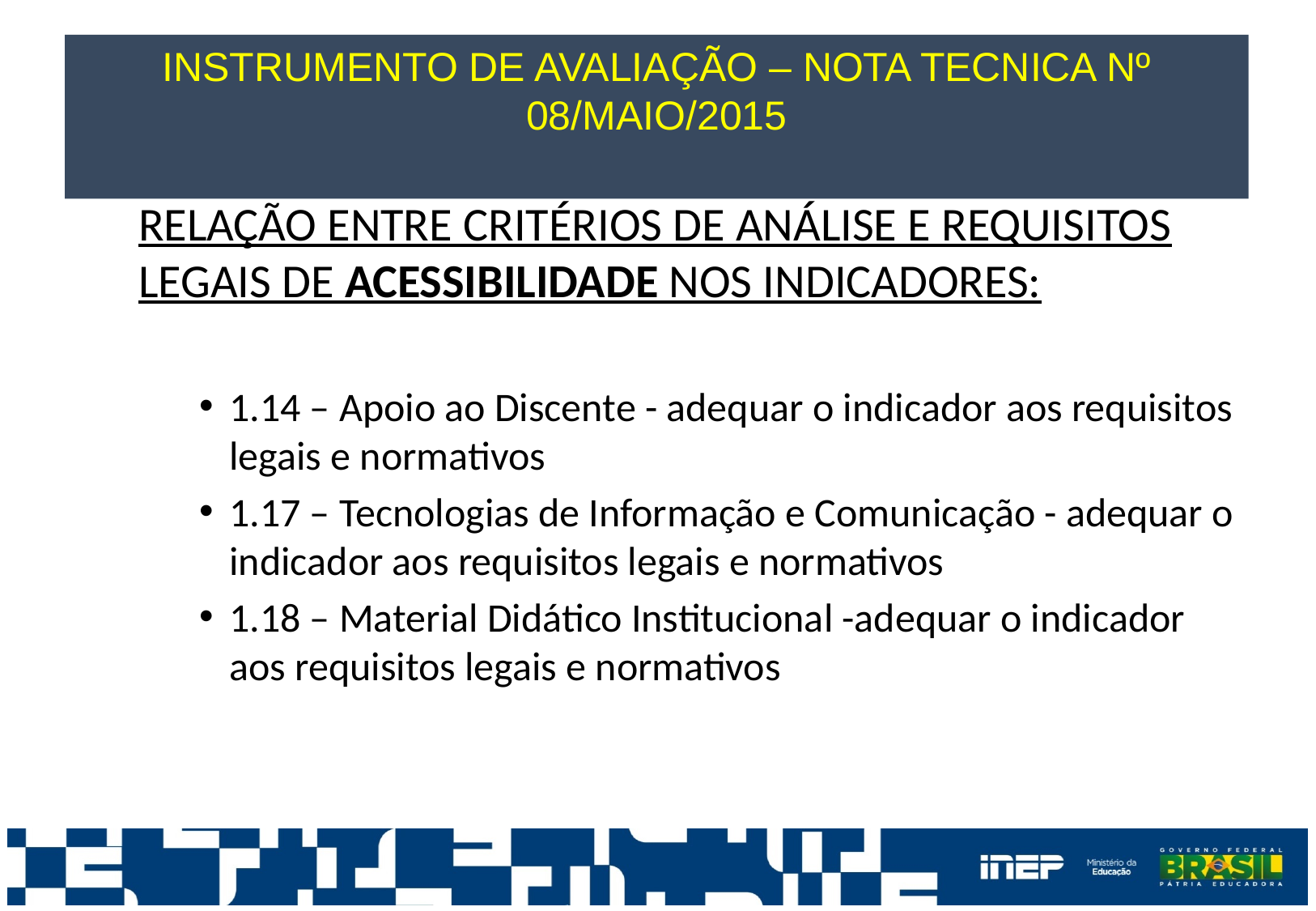

# INSTRUMENTO DE AVALIAÇÃO – Nota tecnica nº 08/MAIO/2015
Relação entre critérios de análise e requisitos legais de acessibilidade nos indicadores:

1.14 – Apoio ao Discente - adequar o indicador aos requisitos legais e normativos
1.17 – Tecnologias de Informação e Comunicação - adequar o indicador aos requisitos legais e normativos
1.18 – Material Didático Institucional -adequar o indicador aos requisitos legais e normativos